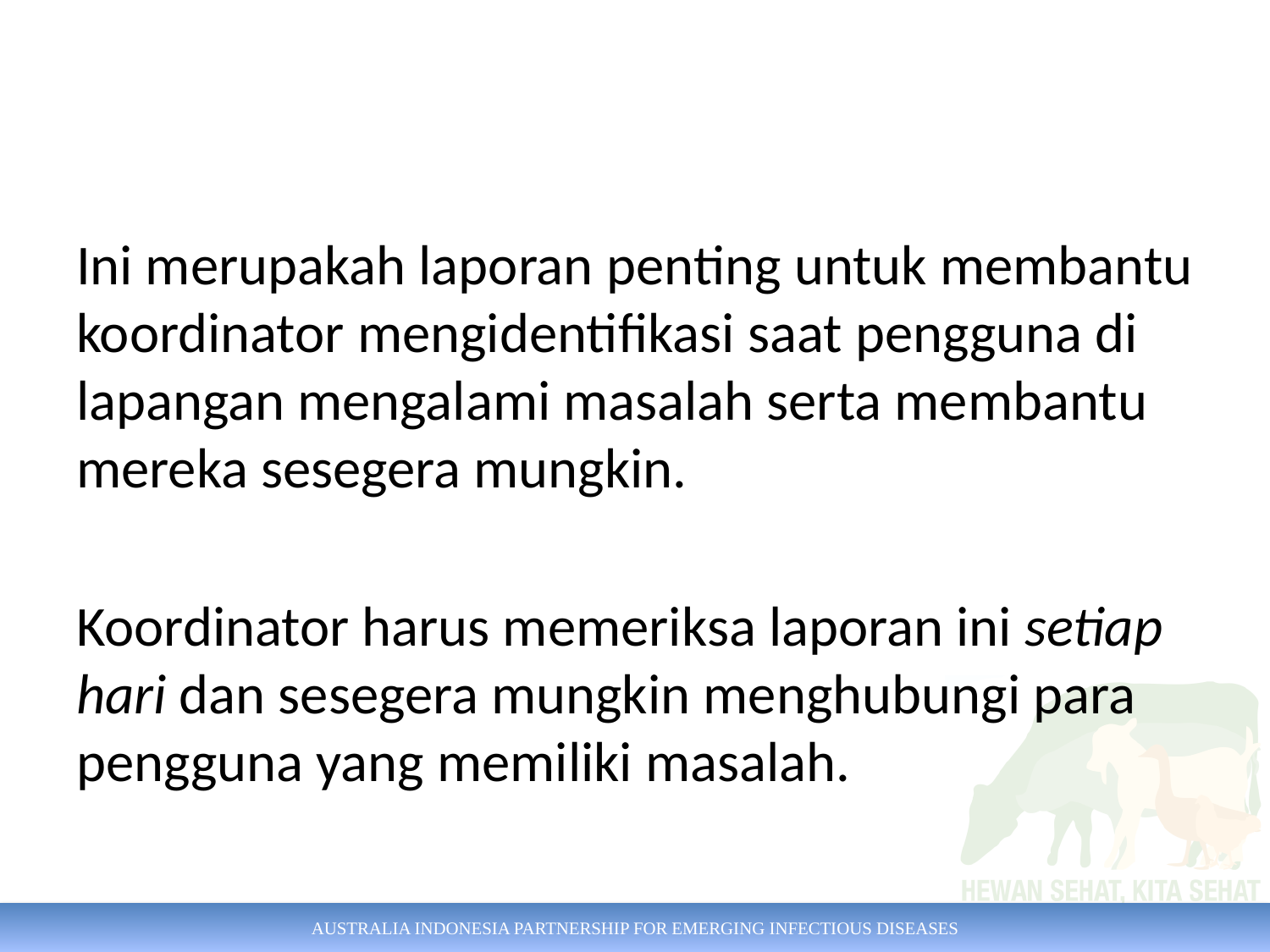

#
Ini merupakah laporan penting untuk membantu koordinator mengidentifikasi saat pengguna di lapangan mengalami masalah serta membantu mereka sesegera mungkin.

Koordinator harus memeriksa laporan ini setiap hari dan sesegera mungkin menghubungi para pengguna yang memiliki masalah.